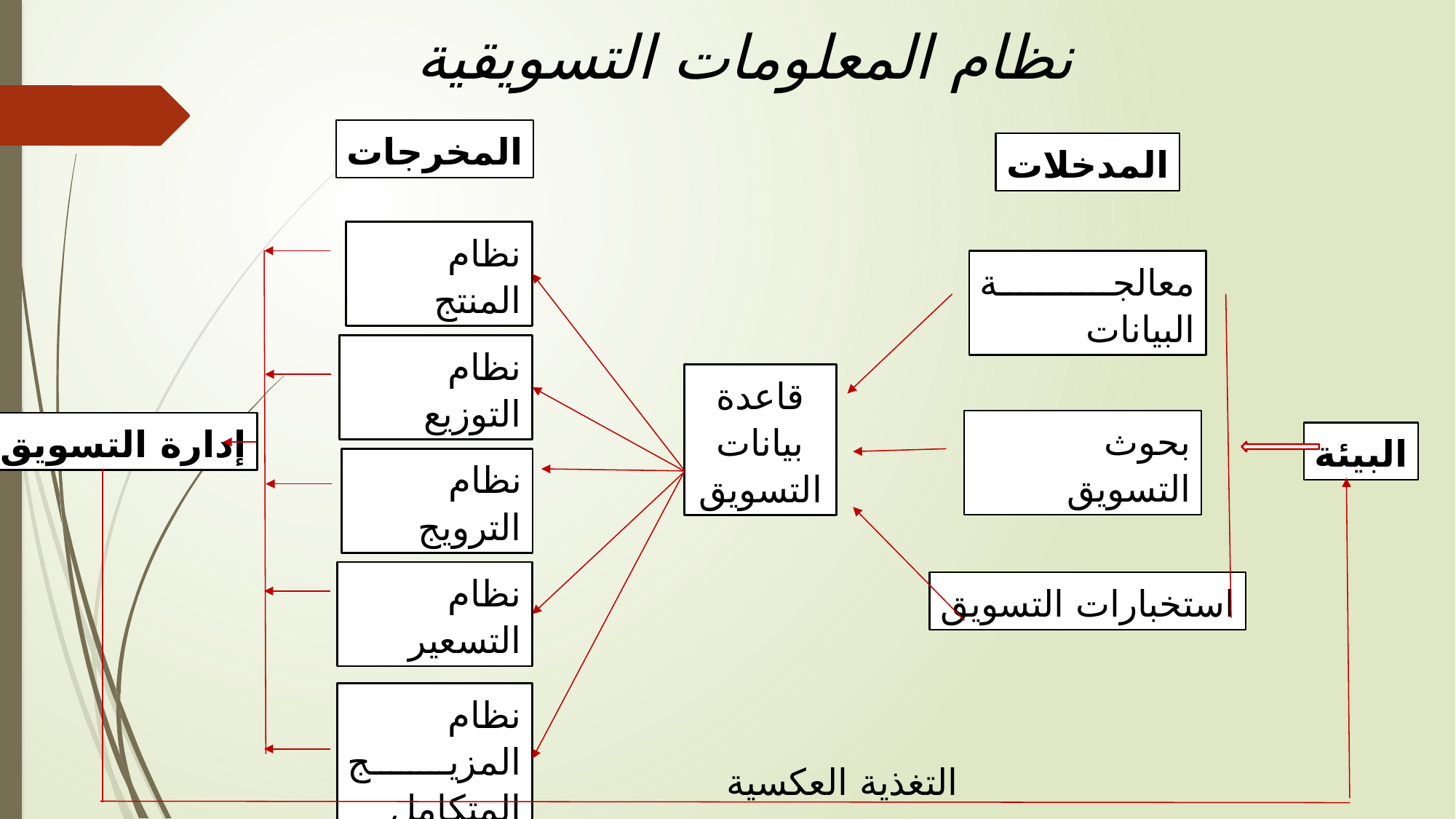

نظام المعلومات التسويقية
المخرجات
المدخلات
نظام المنتج
معالجة البيانات
نظام التوزيع
قاعدة بيانات التسويق
بحوث التسويق
إدارة التسويق
البيئة

نظام الترويج
نظام التسعير
استخبارات التسويق
نظام المزيج المتكامل
التغذية العكسية